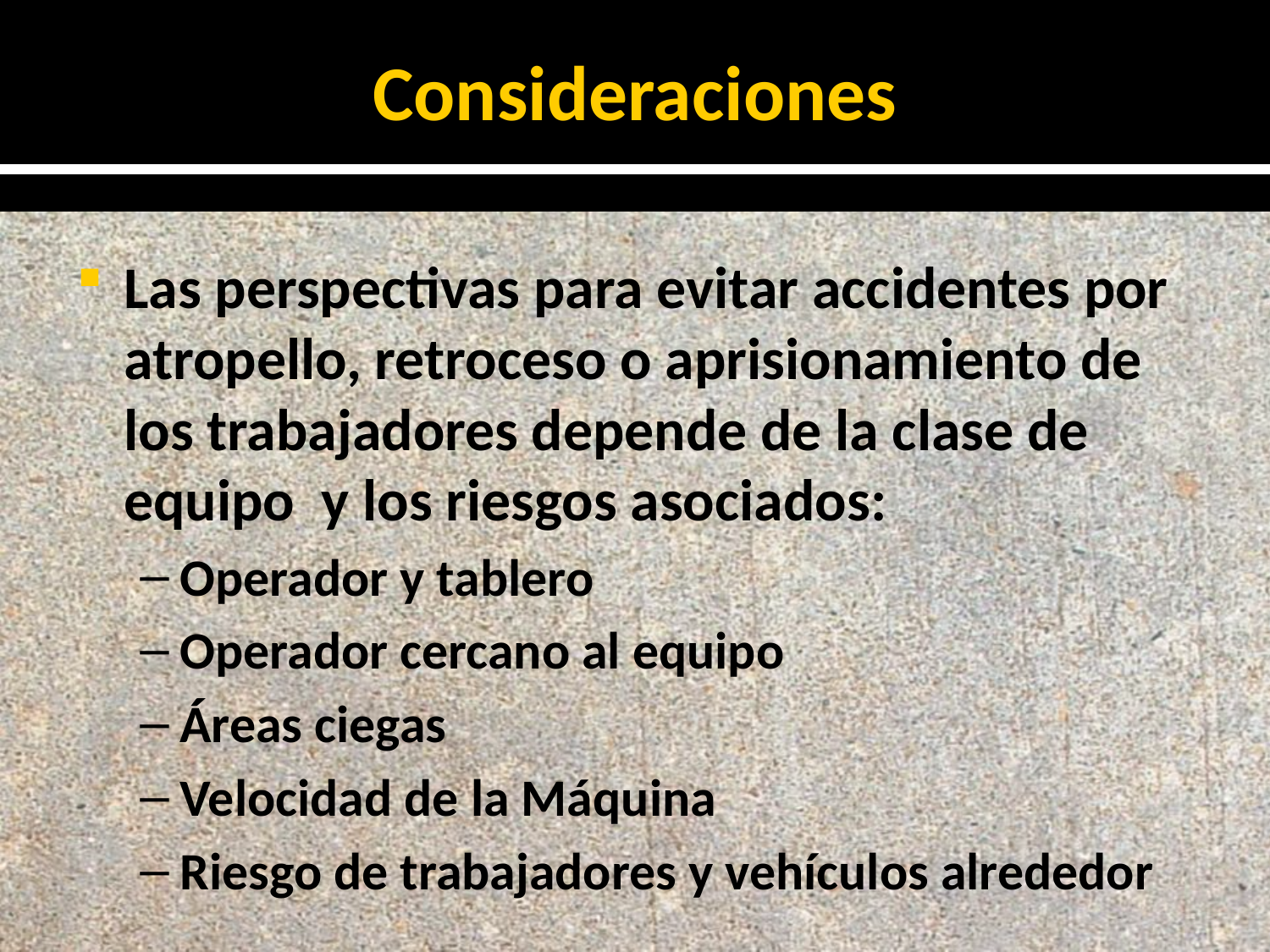

# Consideraciones
Las perspectivas para evitar accidentes por atropello, retroceso o aprisionamiento de los trabajadores depende de la clase de equipo  y los riesgos asociados:
Operador y tablero
Operador cercano al equipo
Áreas ciegas
Velocidad de la Máquina
Riesgo de trabajadores y vehículos alrededor